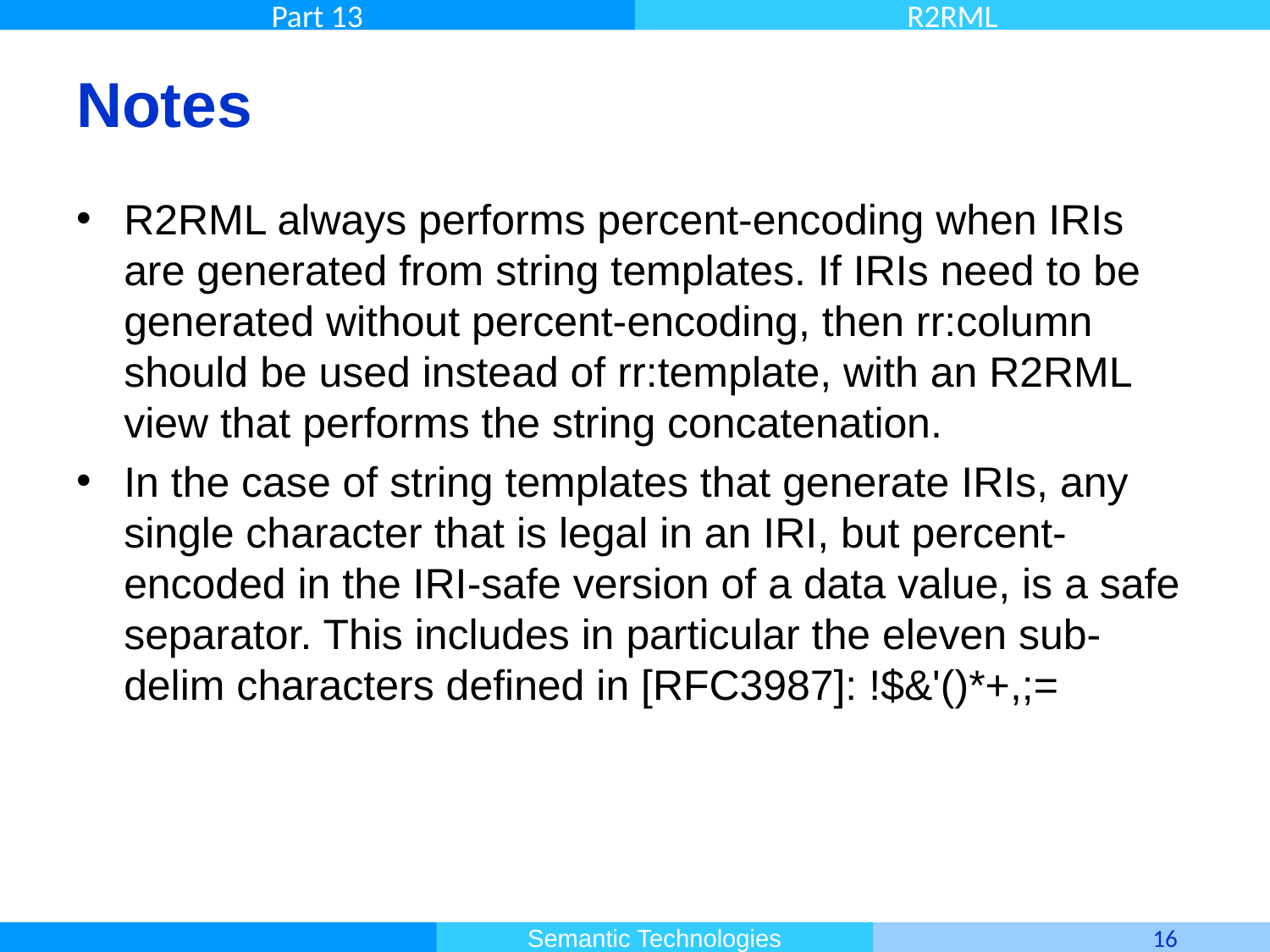

# Notes
R2RML always performs percent-encoding when IRIs are generated from string templates. If IRIs need to be generated without percent-encoding, then rr:column should be used instead of rr:template, with an R2RML view that performs the string concatenation.
In the case of string templates that generate IRIs, any single character that is legal in an IRI, but percent-encoded in the IRI-safe version of a data value, is a safe separator. This includes in particular the eleven sub-delim characters defined in [RFC3987]: !$&'()*+,;=